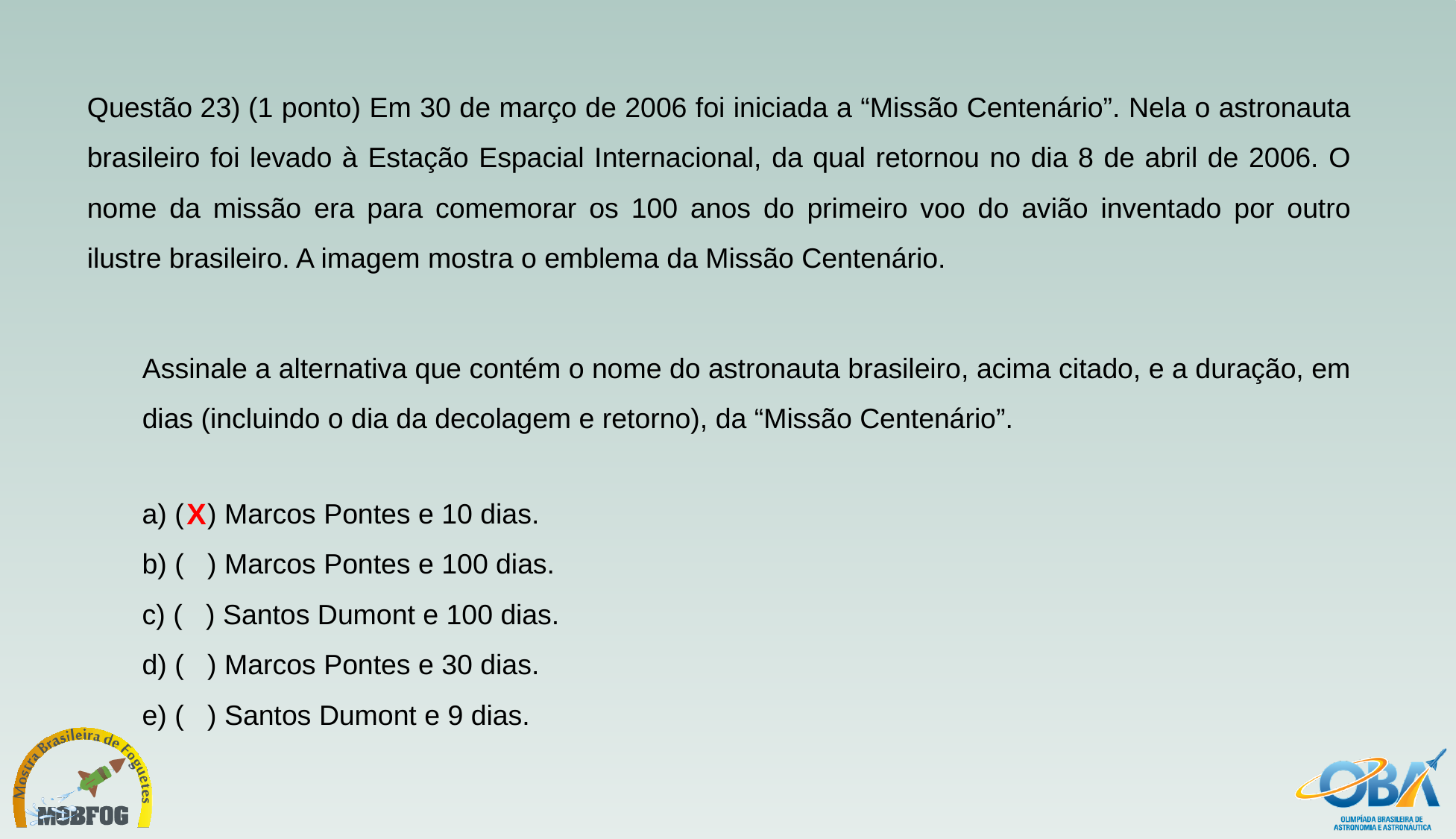

Questão 23) (1 ponto) Em 30 de março de 2006 foi iniciada a “Missão Centenário”. Nela o astronauta brasileiro foi levado à Estação Espacial Internacional, da qual retornou no dia 8 de abril de 2006. O nome da missão era para comemorar os 100 anos do primeiro voo do avião inventado por outro ilustre brasileiro. A imagem mostra o emblema da Missão Centenário.

Assinale a alternativa que contém o nome do astronauta brasileiro, acima citado, e a duração, em dias (incluindo o dia da decolagem e retorno), da “Missão Centenário”.

a) (   ) Marcos Pontes e 10 dias.
b) (   ) Marcos Pontes e 100 dias.
c) (   ) Santos Dumont e 100 dias.
d) (   ) Marcos Pontes e 30 dias.
e) (   ) Santos Dumont e 9 dias.
X